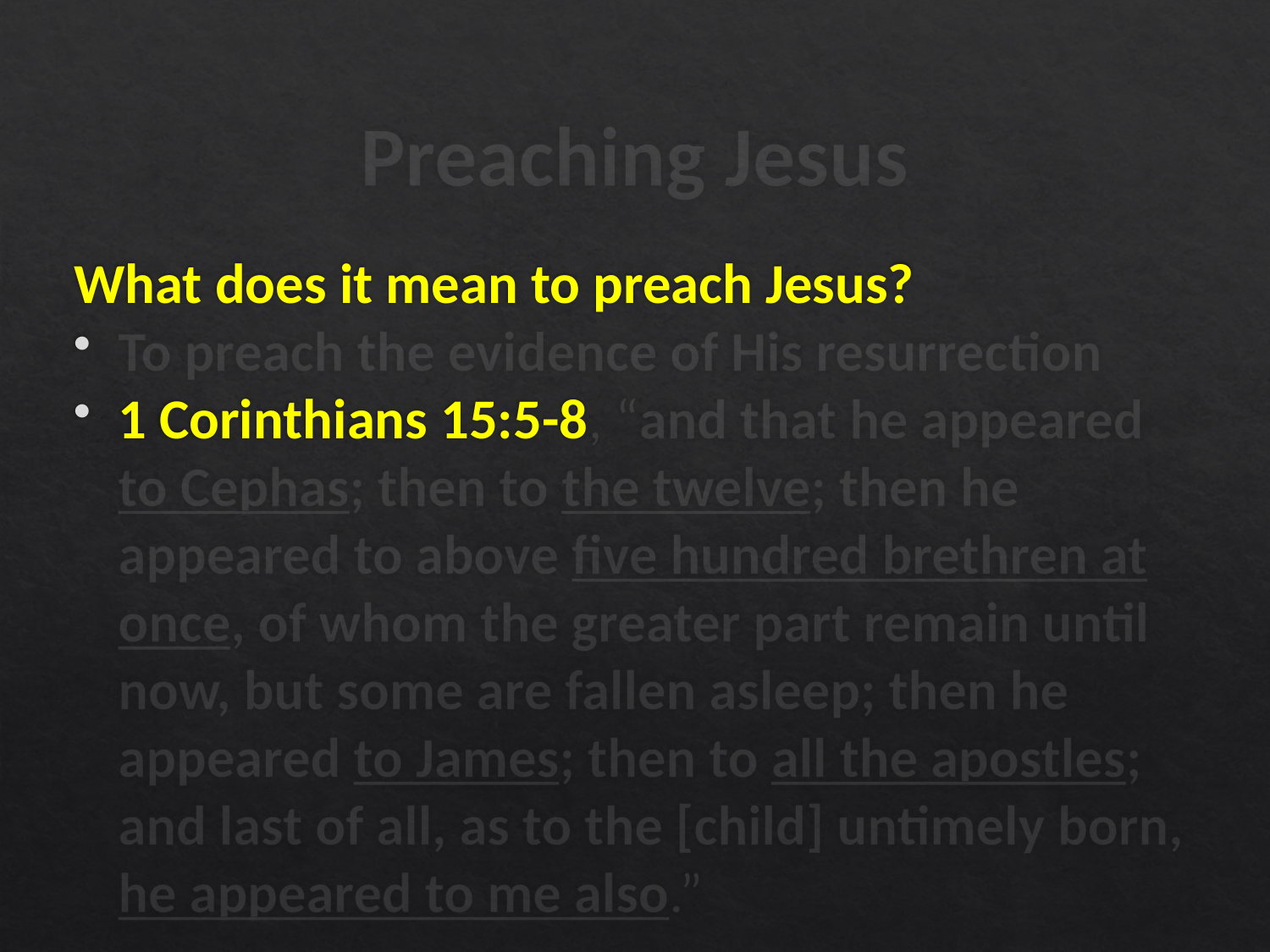

# Preaching Jesus
What does it mean to preach Jesus?
To preach the evidence of His resurrection
1 Corinthians 15:5-8, “and that he appeared to Cephas; then to the twelve; then he appeared to above five hundred brethren at once, of whom the greater part remain until now, but some are fallen asleep; then he appeared to James; then to all the apostles; and last of all, as to the [child] untimely born, he appeared to me also.”